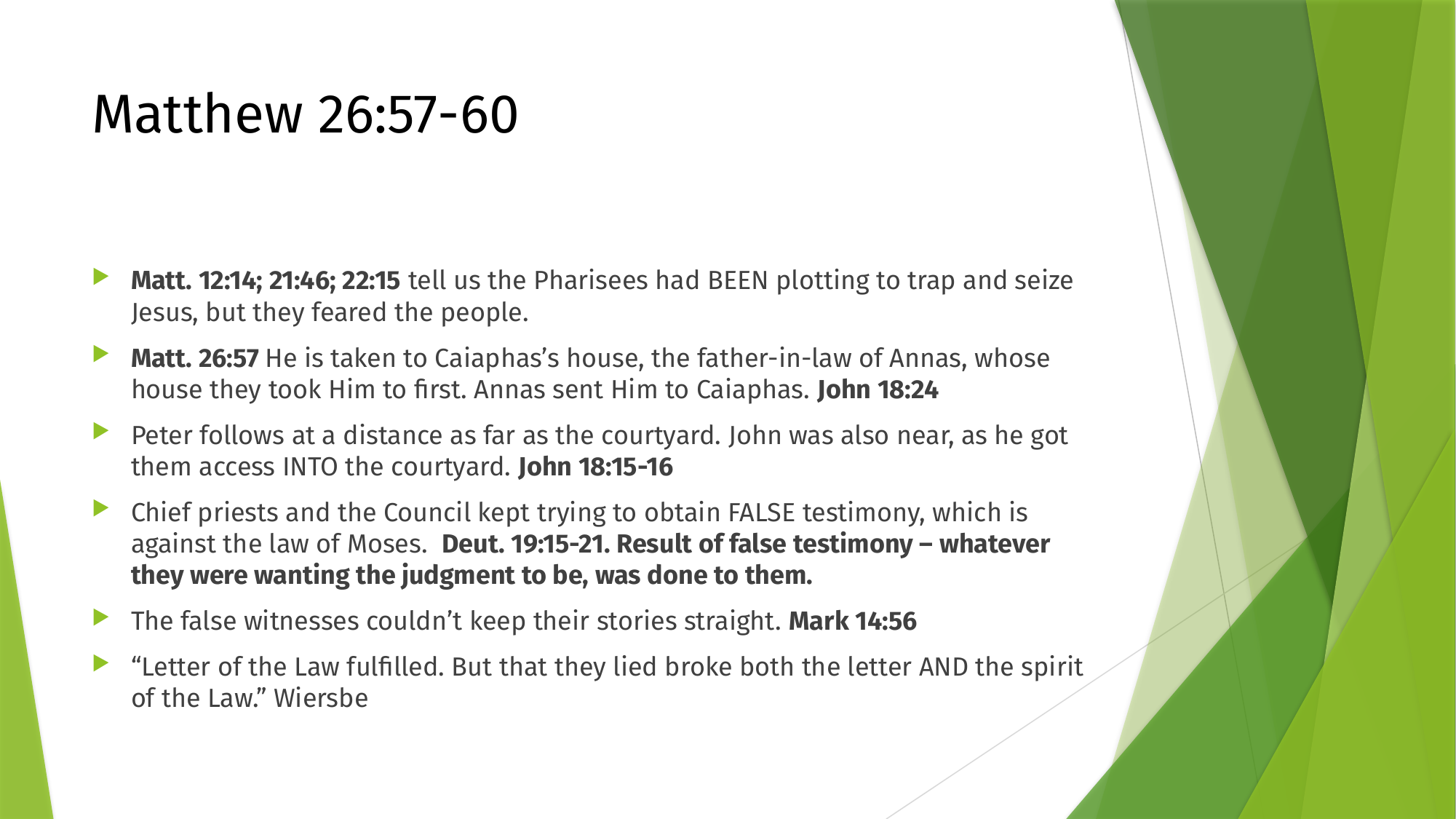

# Matthew 26:57-60
Matt. 12:14; 21:46; 22:15 tell us the Pharisees had BEEN plotting to trap and seize Jesus, but they feared the people.
Matt. 26:57 He is taken to Caiaphas’s house, the father-in-law of Annas, whose house they took Him to first. Annas sent Him to Caiaphas. John 18:24
Peter follows at a distance as far as the courtyard. John was also near, as he got them access INTO the courtyard. John 18:15-16
Chief priests and the Council kept trying to obtain FALSE testimony, which is against the law of Moses.  Deut. 19:15-21. Result of false testimony – whatever they were wanting the judgment to be, was done to them.
The false witnesses couldn’t keep their stories straight. Mark 14:56
“Letter of the Law fulfilled. But that they lied broke both the letter AND the spirit of the Law.” Wiersbe